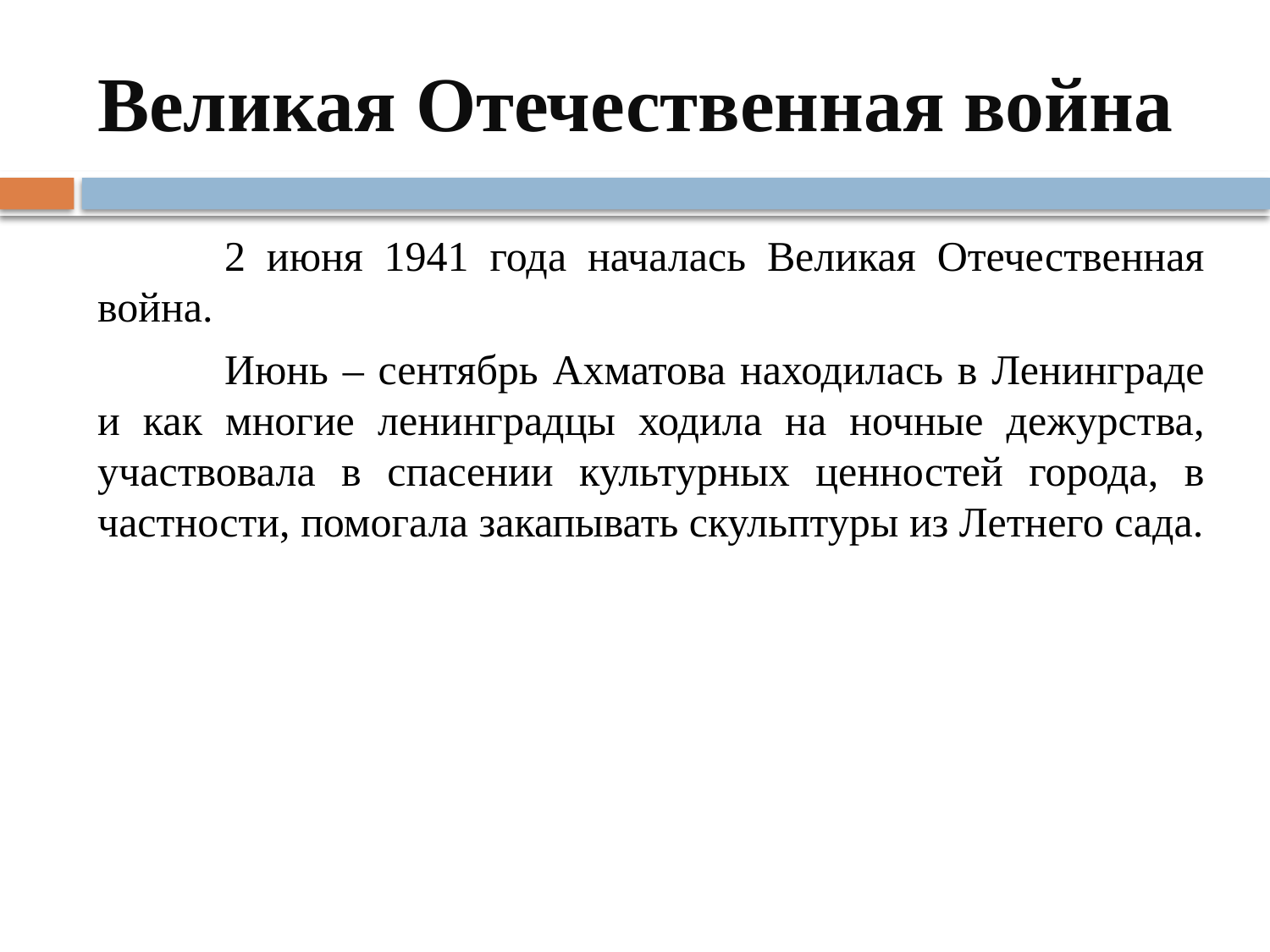

# Великая Отечественная война
	2 июня 1941 года началась Великая Отечественная война.
	Июнь – сентябрь Ахматова находилась в Ленинграде и как многие ленинградцы ходила на ночные дежурства, участвовала в спасении культурных ценностей города, в частности, помогала закапывать скульптуры из Летнего сада.